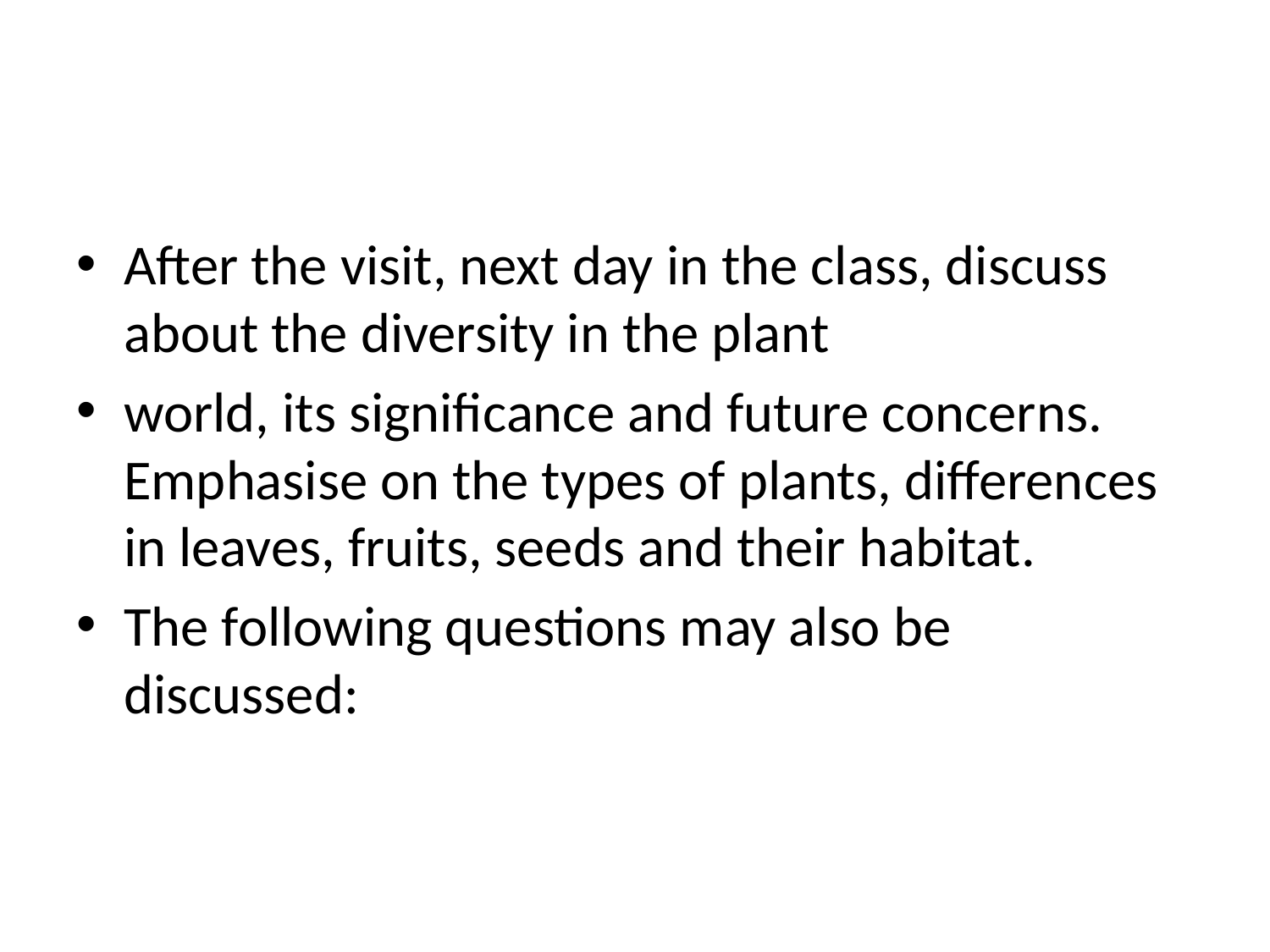

#
After the visit, next day in the class, discuss about the diversity in the plant
world, its significance and future concerns. Emphasise on the types of plants, differences in leaves, fruits, seeds and their habitat.
The following questions may also be discussed: